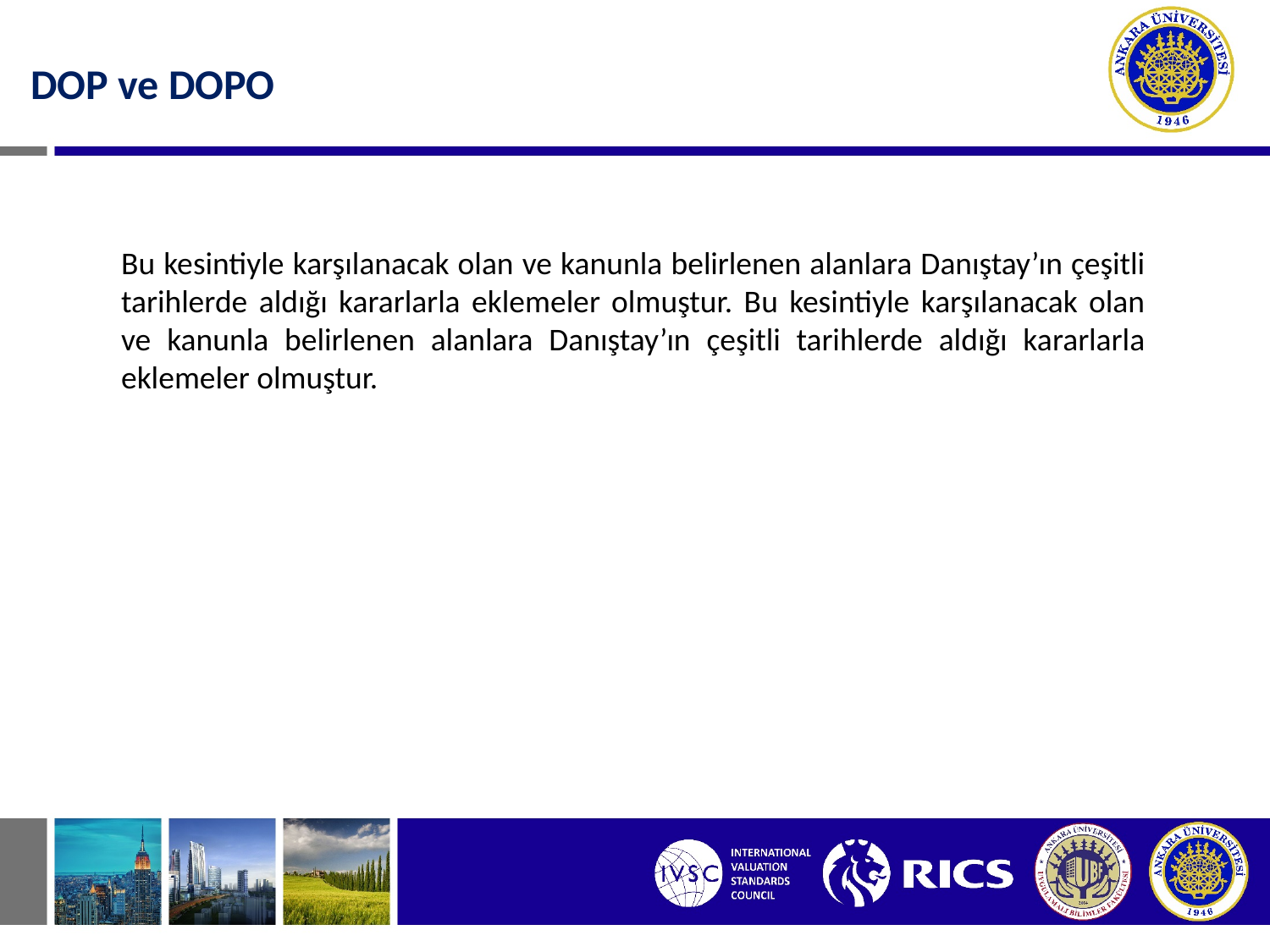

DOP ve DOPO

Bu kesintiyle karşılanacak olan ve kanunla belirlenen alanlara Danıştay’ın çeşitli tarihlerde aldığı kararlarla eklemeler olmuştur. Bu kesintiyle karşılanacak olan ve kanunla belirlenen alanlara Danıştay’ın çeşitli tarihlerde aldığı kararlarla eklemeler olmuştur.